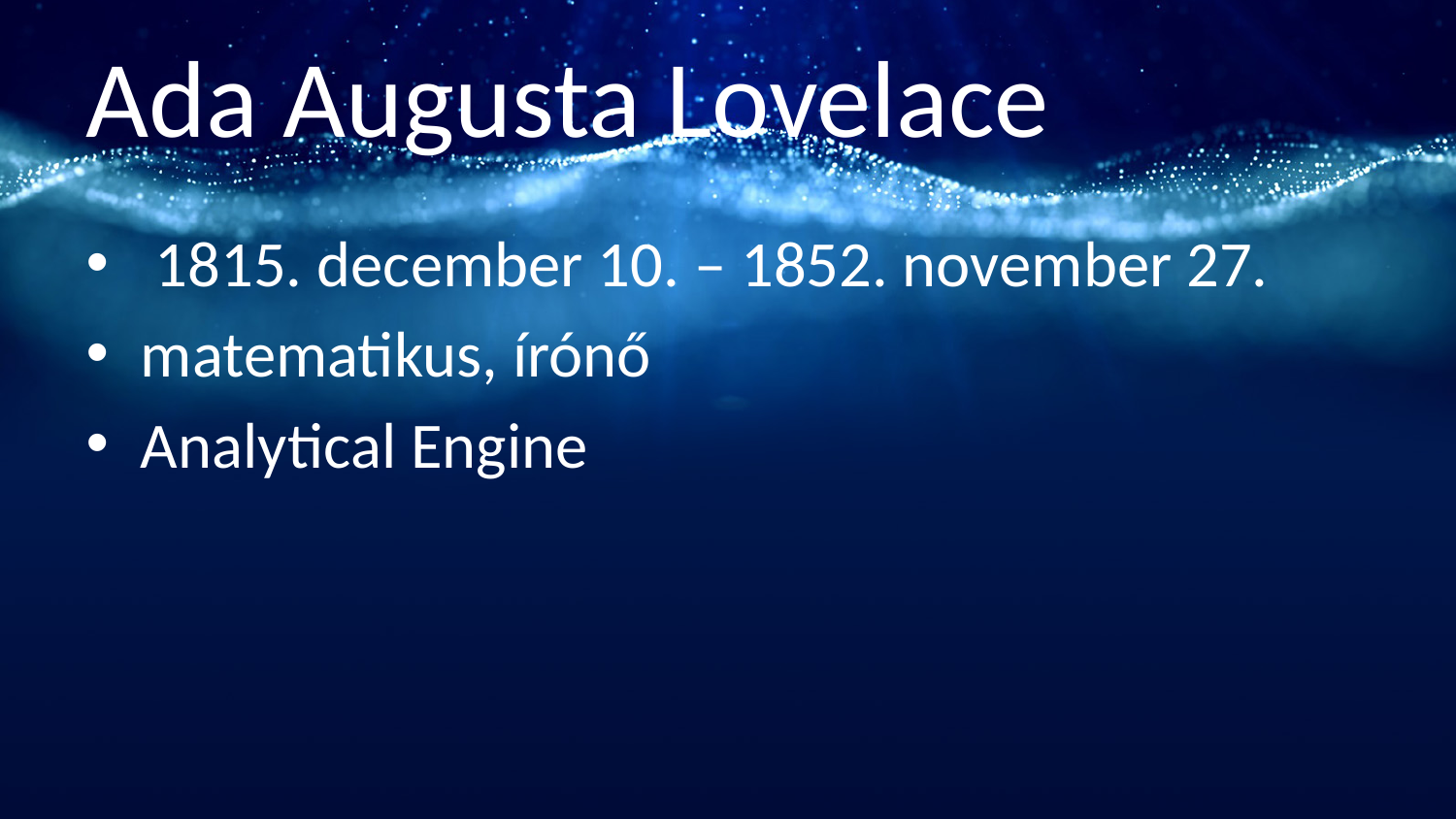

# Ada Augusta Lovelace
 1815. december 10. – 1852. november 27.
matematikus, írónő
Analytical Engine